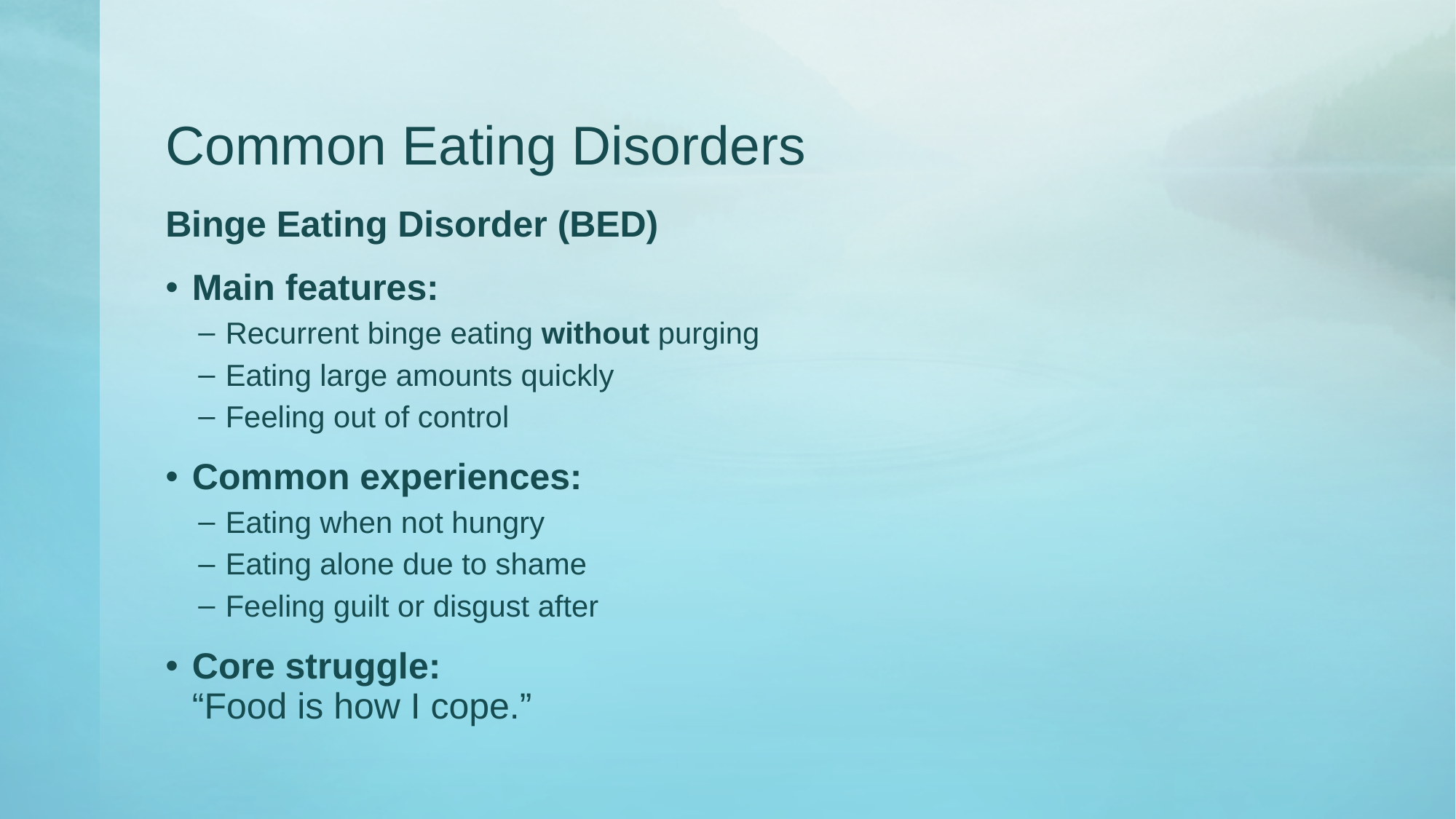

# Common Eating Disorders
Binge Eating Disorder (BED)
Main features:
Recurrent binge eating without purging
Eating large amounts quickly
Feeling out of control
Common experiences:
Eating when not hungry
Eating alone due to shame
Feeling guilt or disgust after
Core struggle:
“Food is how I cope.”